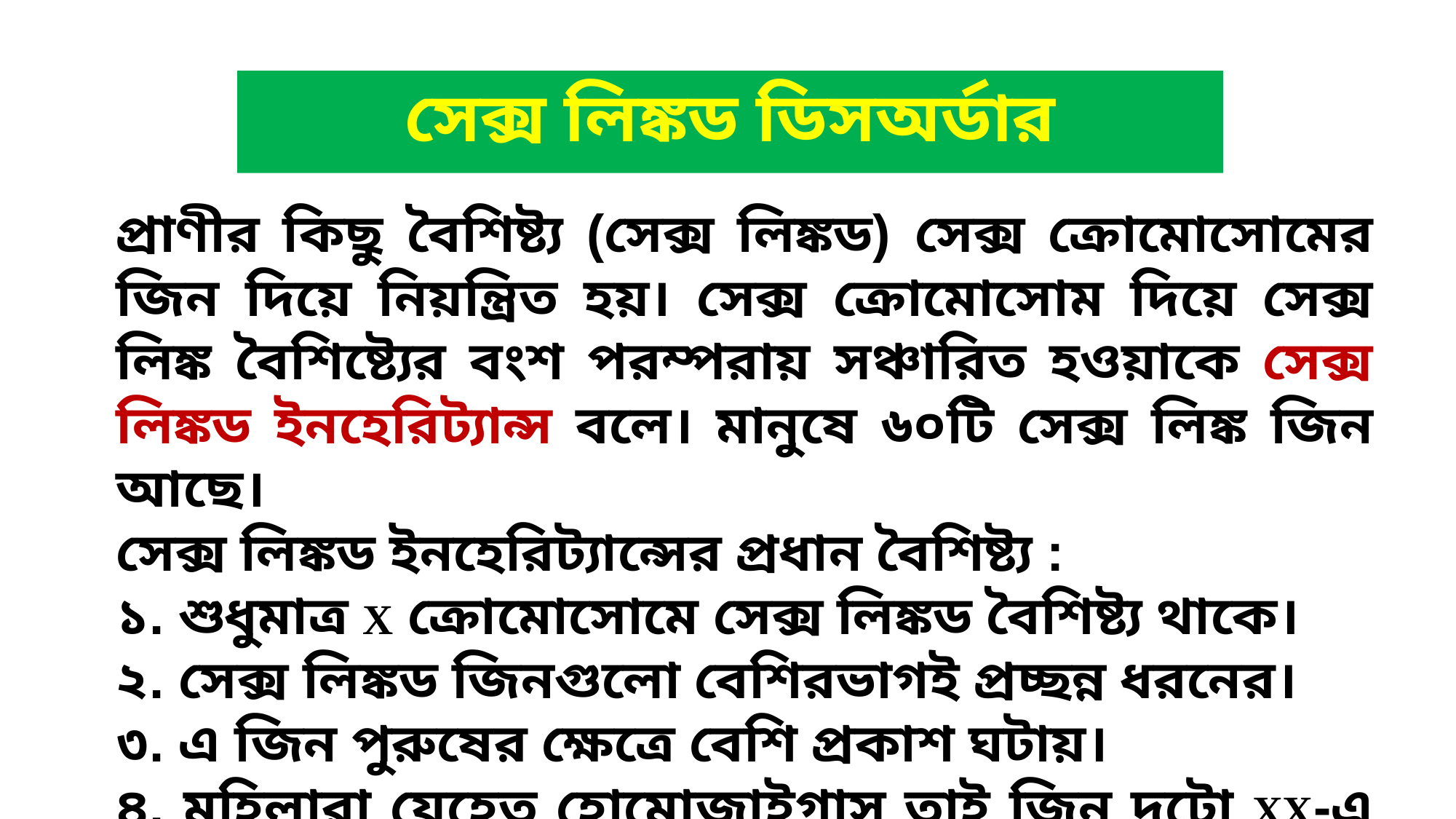

সেক্স লিঙ্কড ডিসঅর্ডার
প্রাণীর কিছু বৈশিষ্ট্য (সেক্স লিঙ্কড) সেক্স ক্রোমোসোমের জিন দিয়ে নিয়ন্ত্রিত হয়। সেক্স ক্রোমোসোম দিয়ে সেক্স লিঙ্ক বৈশিষ্ট্যের বংশ পরম্পরায় সঞ্চারিত হওয়াকে সেক্স লিঙ্কড ইনহেরিট্যান্স বলে। মানুষে ৬০টি সেক্স লিঙ্ক জিন আছে।
সেক্স লিঙ্কড ইনহেরিট্যান্সের প্রধান বৈশিষ্ট্য :
১. শুধুমাত্র X ক্রোমোসোমে সেক্স লিঙ্কড বৈশিষ্ট্য থাকে।
২. সেক্স লিঙ্কড জিনগুলো বেশিরভাগই প্রচ্ছন্ন ধরনের।
৩. এ জিন পুরুষের ক্ষেত্রে বেশি প্রকাশ ঘটায়।
৪. মহিলারা যেহেতু হোমোজাইগাস তাই জিন দুটো XX-এ উপস্থিত না থাকলে প্রকাশ ঘটায় না। একটি X-এ উপস্থিত থাকলে তারা শুধু বাহক।